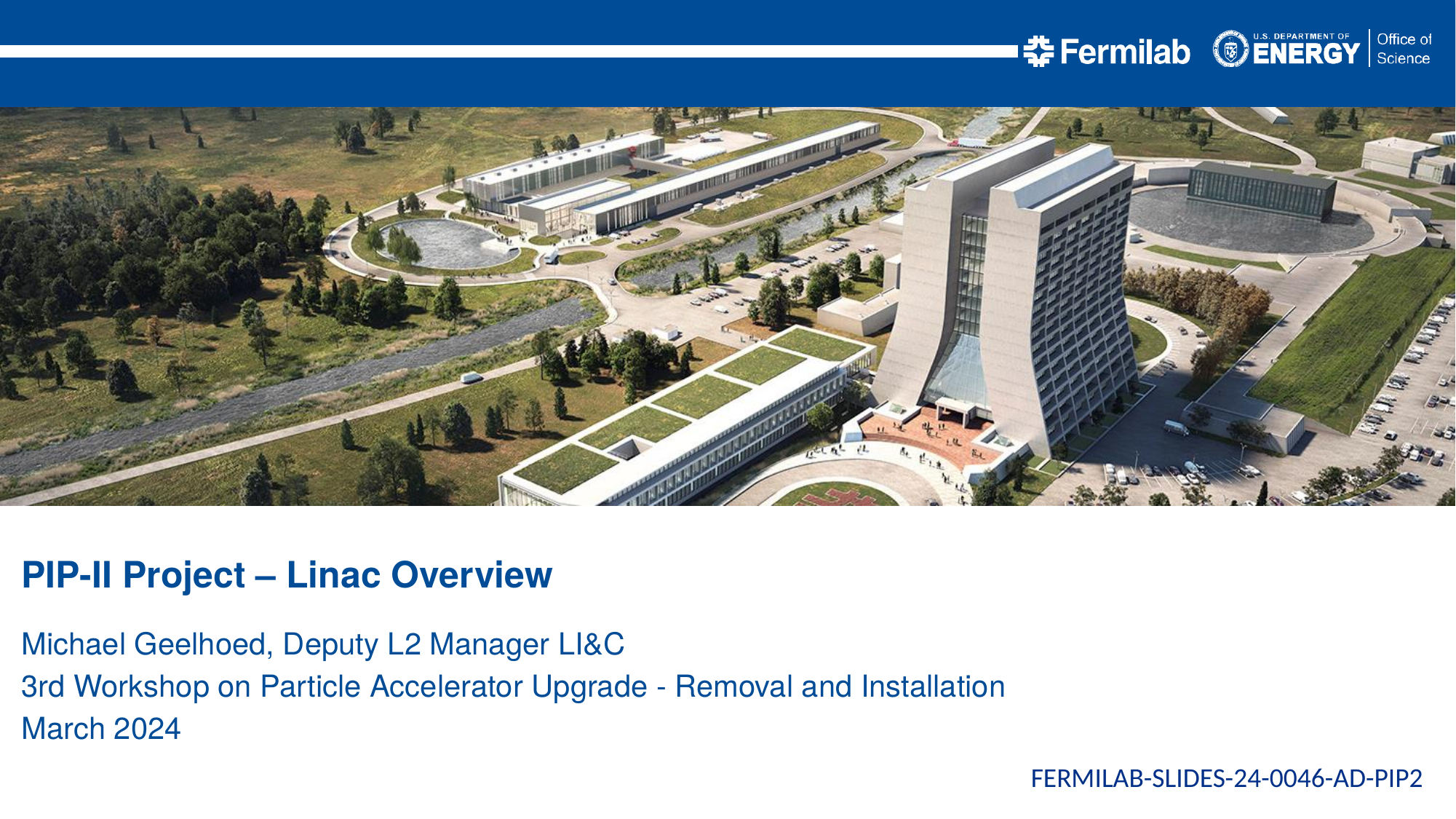

PIP-II Project – Linac Overview
Michael Geelhoed, Deputy L2 Manager LI&C
3rd Workshop on Particle Accelerator Upgrade - Removal and Installation
March 2024

FERMILAB-SLIDES-24-0046-AD-PIP2